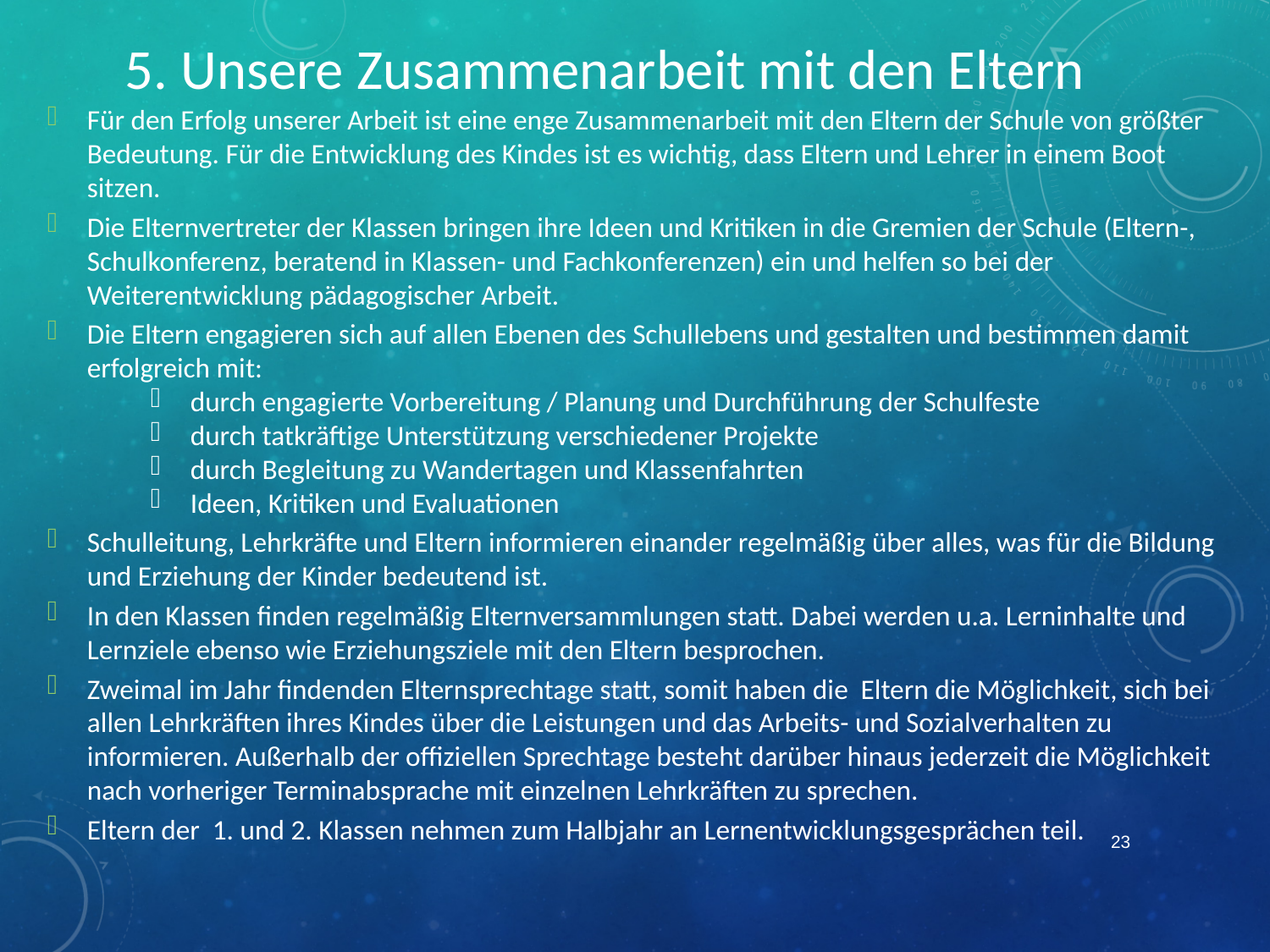

5. Unsere Zusammenarbeit mit den Eltern
Für den Erfolg unserer Arbeit ist eine enge Zusammenarbeit mit den Eltern der Schule von größter Bedeutung. Für die Entwicklung des Kindes ist es wichtig, dass Eltern und Lehrer in einem Boot sitzen.
Die Elternvertreter der Klassen bringen ihre Ideen und Kritiken in die Gremien der Schule (Eltern-, Schulkonferenz, beratend in Klassen- und Fachkonferenzen) ein und helfen so bei der Weiterentwicklung pädagogischer Arbeit.
Die Eltern engagieren sich auf allen Ebenen des Schullebens und gestalten und bestimmen damit erfolgreich mit:
durch engagierte Vorbereitung / Planung und Durchführung der Schulfeste
durch tatkräftige Unterstützung verschiedener Projekte
durch Begleitung zu Wandertagen und Klassenfahrten
Ideen, Kritiken und Evaluationen
Schulleitung, Lehrkräfte und Eltern informieren einander regelmäßig über alles, was für die Bildung und Erziehung der Kinder bedeutend ist.
In den Klassen finden regelmäßig Elternversammlungen statt. Dabei werden u.a. Lerninhalte und Lernziele ebenso wie Erziehungsziele mit den Eltern besprochen.
Zweimal im Jahr findenden Elternsprechtage statt, somit haben die  Eltern die Möglichkeit, sich bei allen Lehrkräften ihres Kindes über die Leistungen und das Arbeits- und Sozialverhalten zu informieren. Außerhalb der offiziellen Sprechtage besteht darüber hinaus jederzeit die Möglichkeit nach vorheriger Terminabsprache mit einzelnen Lehrkräften zu sprechen.
Eltern der  1. und 2. Klassen nehmen zum Halbjahr an Lernentwicklungsgesprächen teil.
23